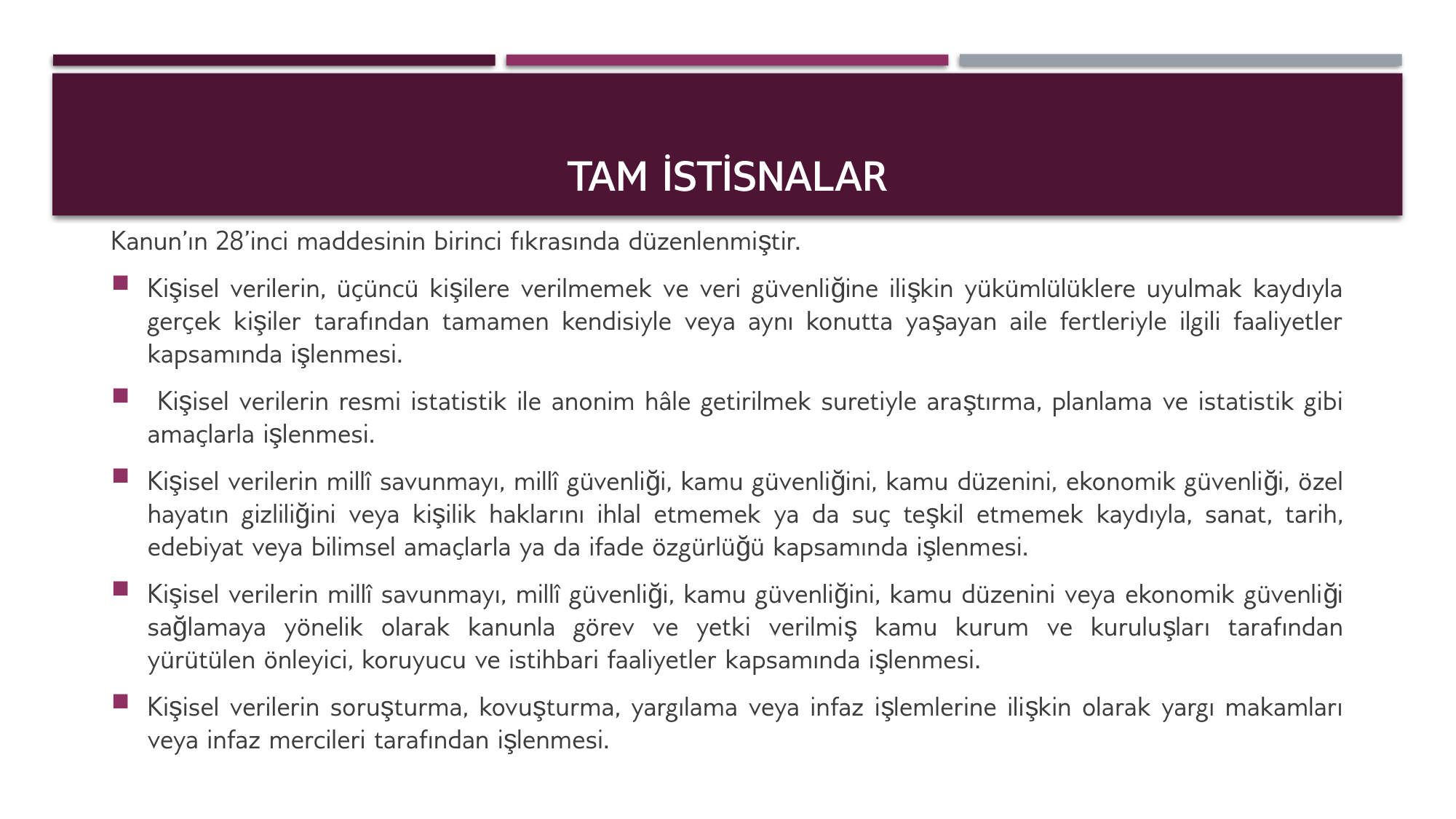

# Tam İstisnalar
Kanun’ın 28’inci maddesinin birinci fıkrasında düzenlenmiştir.
Kişisel verilerin, üçüncü kişilere verilmemek ve veri güvenliğine ilişkin yükümlülüklere uyulmak kaydıyla gerçek kişiler tarafından tamamen kendisiyle veya aynı konutta yaşayan aile fertleriyle ilgili faaliyetler kapsamında işlenmesi.
 Kişisel verilerin resmi istatistik ile anonim hâle getirilmek suretiyle araştırma, planlama ve istatistik gibi amaçlarla işlenmesi.
Kişisel verilerin millî savunmayı, millî güvenliği, kamu güvenliğini, kamu düzenini, ekonomik güvenliği, özel hayatın gizliliğini veya kişilik haklarını ihlal etmemek ya da suç teşkil etmemek kaydıyla, sanat, tarih, edebiyat veya bilimsel amaçlarla ya da ifade özgürlüğü kapsamında işlenmesi.
Kişisel verilerin millî savunmayı, millî güvenliği, kamu güvenliğini, kamu düzenini veya ekonomik güvenliği sağlamaya yönelik olarak kanunla görev ve yetki verilmiş kamu kurum ve kuruluşları tarafından yürütülen önleyici, koruyucu ve istihbari faaliyetler kapsamında işlenmesi.
Kişisel verilerin soruşturma, kovuşturma, yargılama veya infaz işlemlerine ilişkin olarak yargı makamları veya infaz mercileri tarafından işlenmesi.